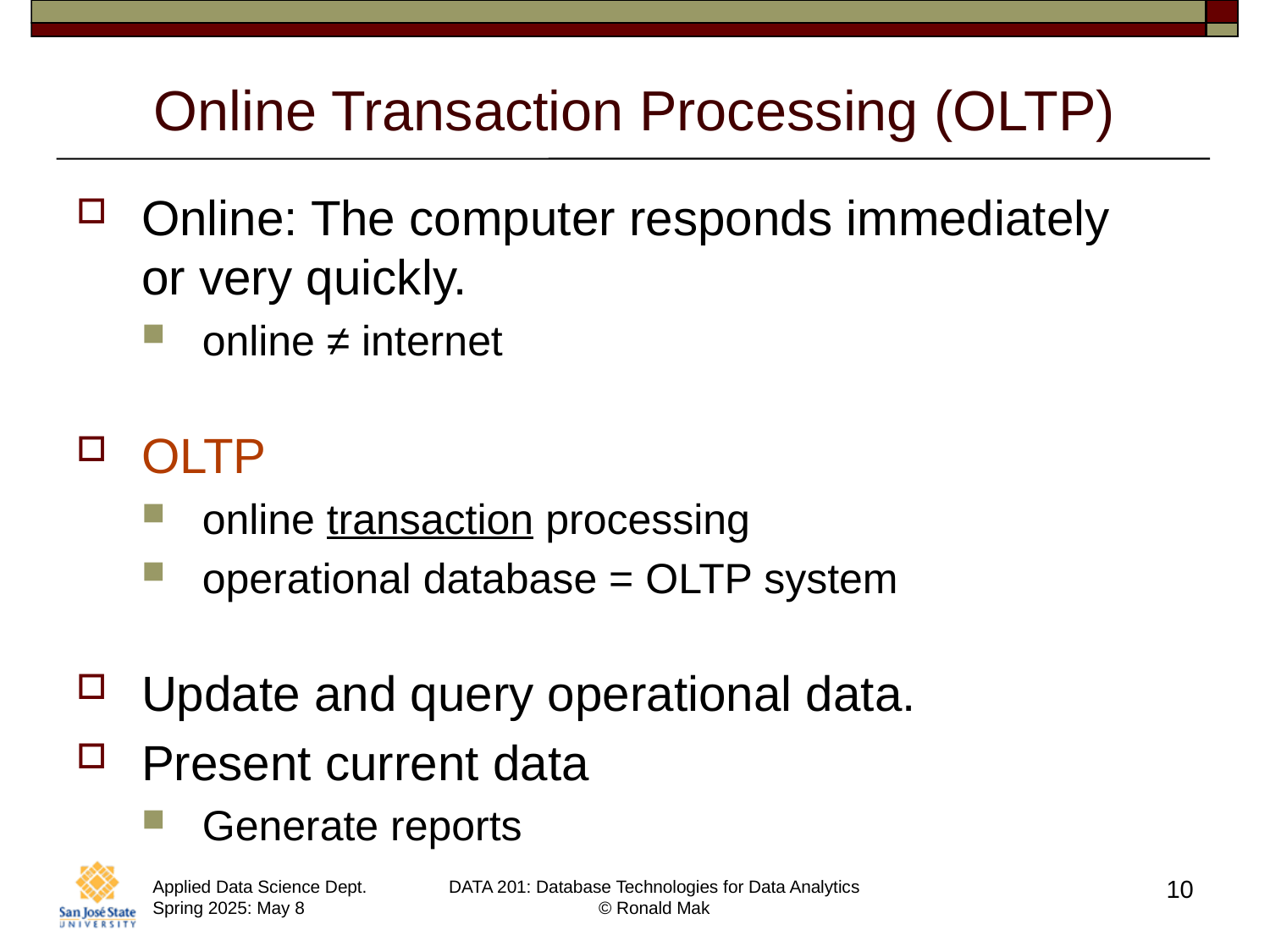

# Online Transaction Processing (OLTP)
Online: The computer responds immediately
or very quickly.
online ≠ internet

OLTP
online transaction processing
operational database = OLTP system

Update and query operational data.
Present current data
Generate reports
10